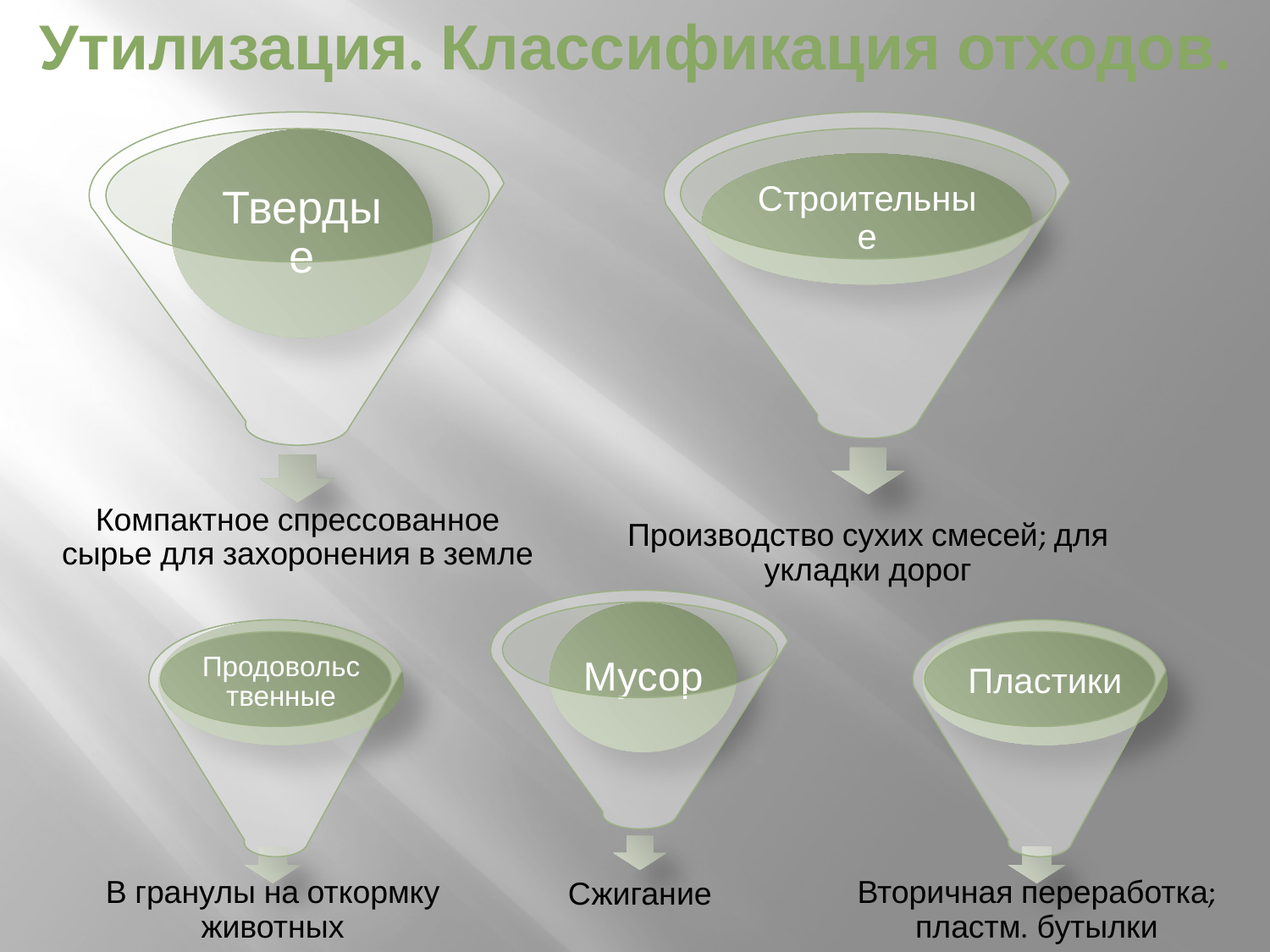

Утилизация. Классификация отходов.
Компактное спрессованное сырье для захоронения в земле
Твердые

Производство сухих смесей; для укладки дорог
Строительные
Сжигание
Мусор
В гранулы на откормку животных
Продовольственные
Вторичная переработка; пластм. бутылки
Пластики